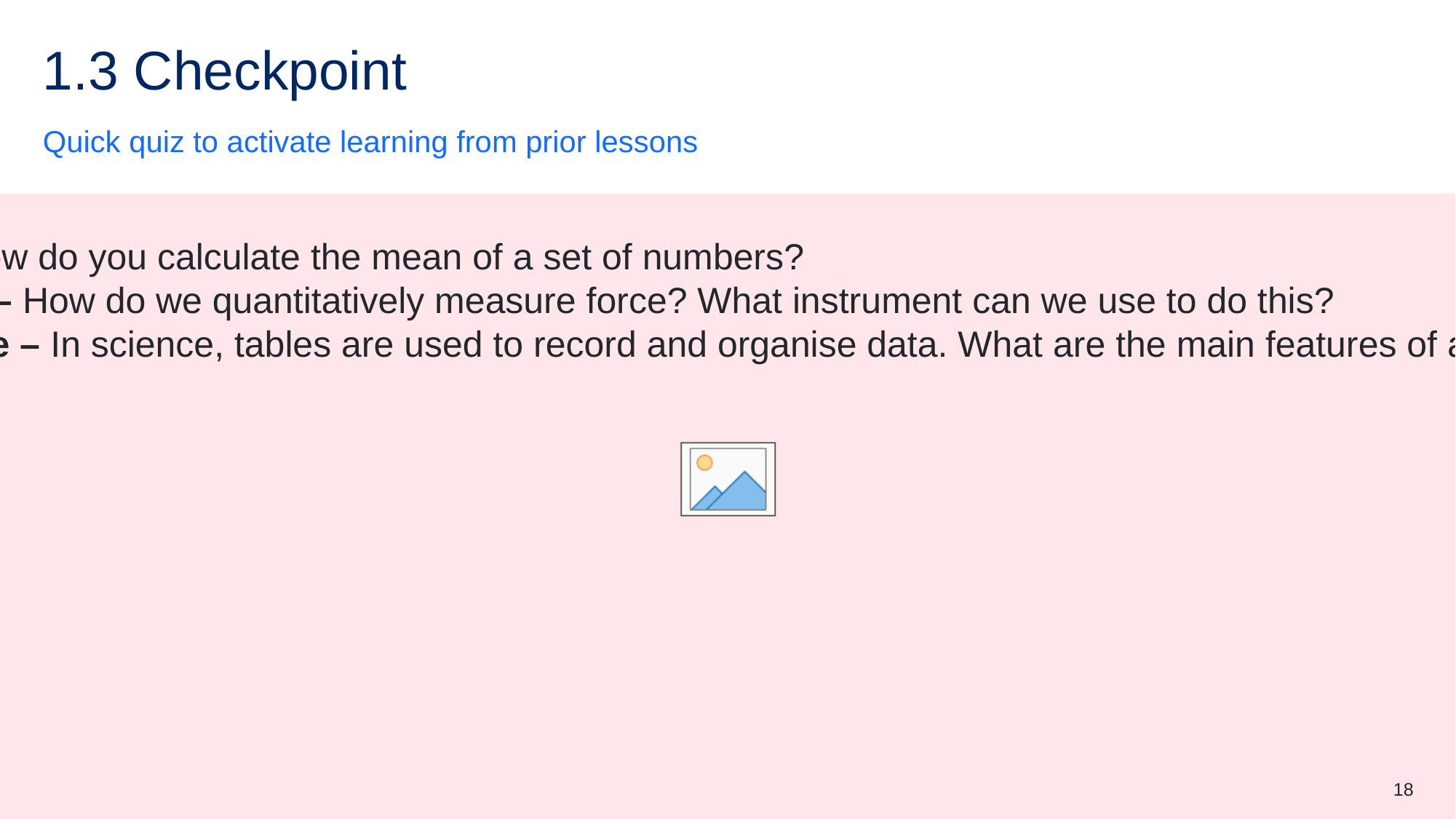

# 1.3 Checkpoint
Quick quiz to activate learning from prior lessons
Everybody – How do you calculate the mean of a set of numbers?
Mini-challenge – How do we quantitatively measure force? What instrument can we use to do this?
Super challenge – In science, tables are used to record and organise data. What are the main features of a scientific table?
18